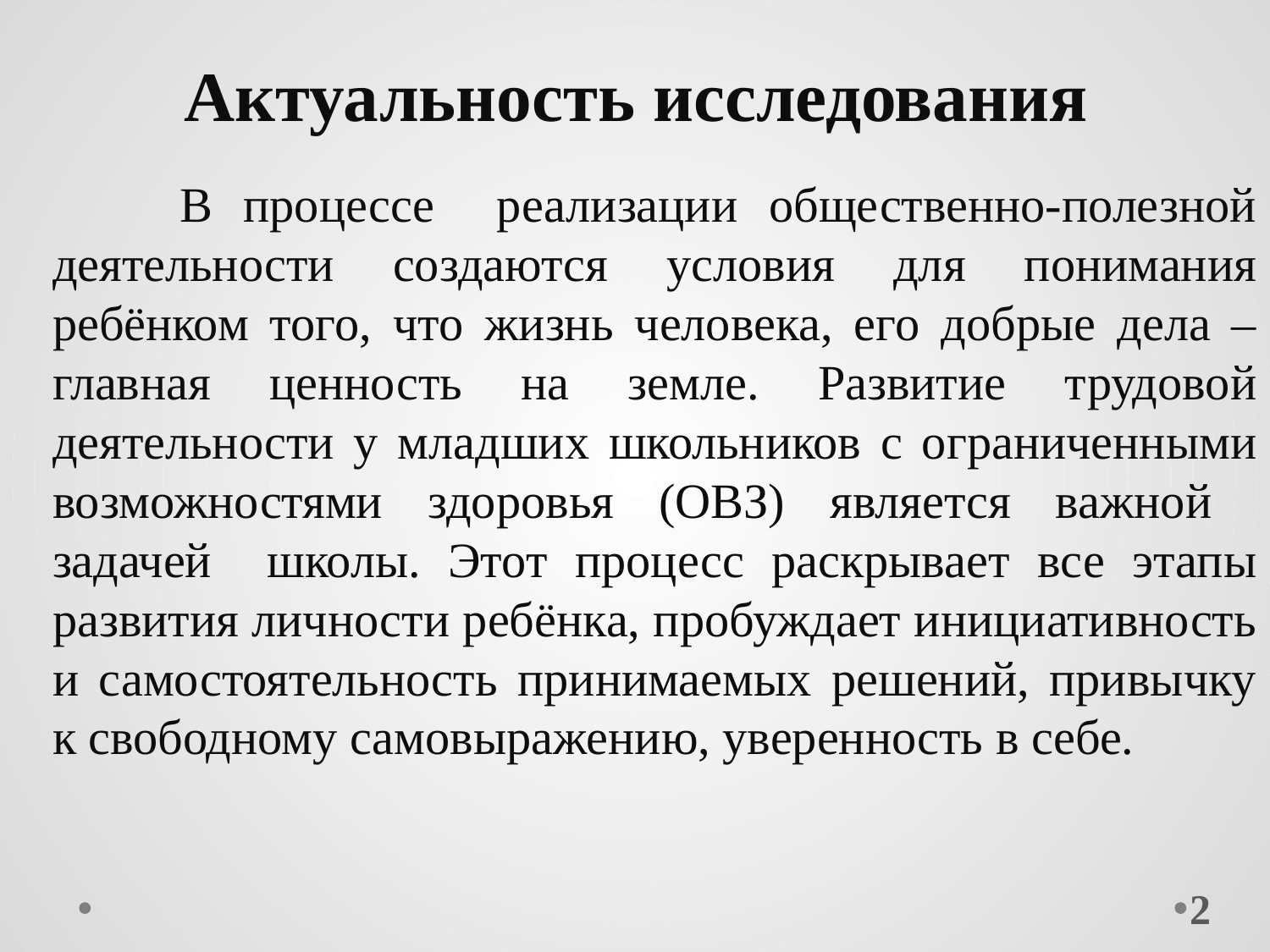

# Актуальность исследования
	В процессе  реализации общественно-полезной деятельности создаются условия для понимания ребёнком того, что жизнь человека, его добрые дела – главная ценность на земле. Развитие трудовой деятельности у младших школьников с ограниченными возможностями здоровья (ОВЗ) является важной  задачей  школы. Этот процесс раскрывает все этапы развития личности ребёнка, пробуждает инициативность и самостоятельность принимаемых решений, привычку к свободному самовыражению, уверенность в себе.
2